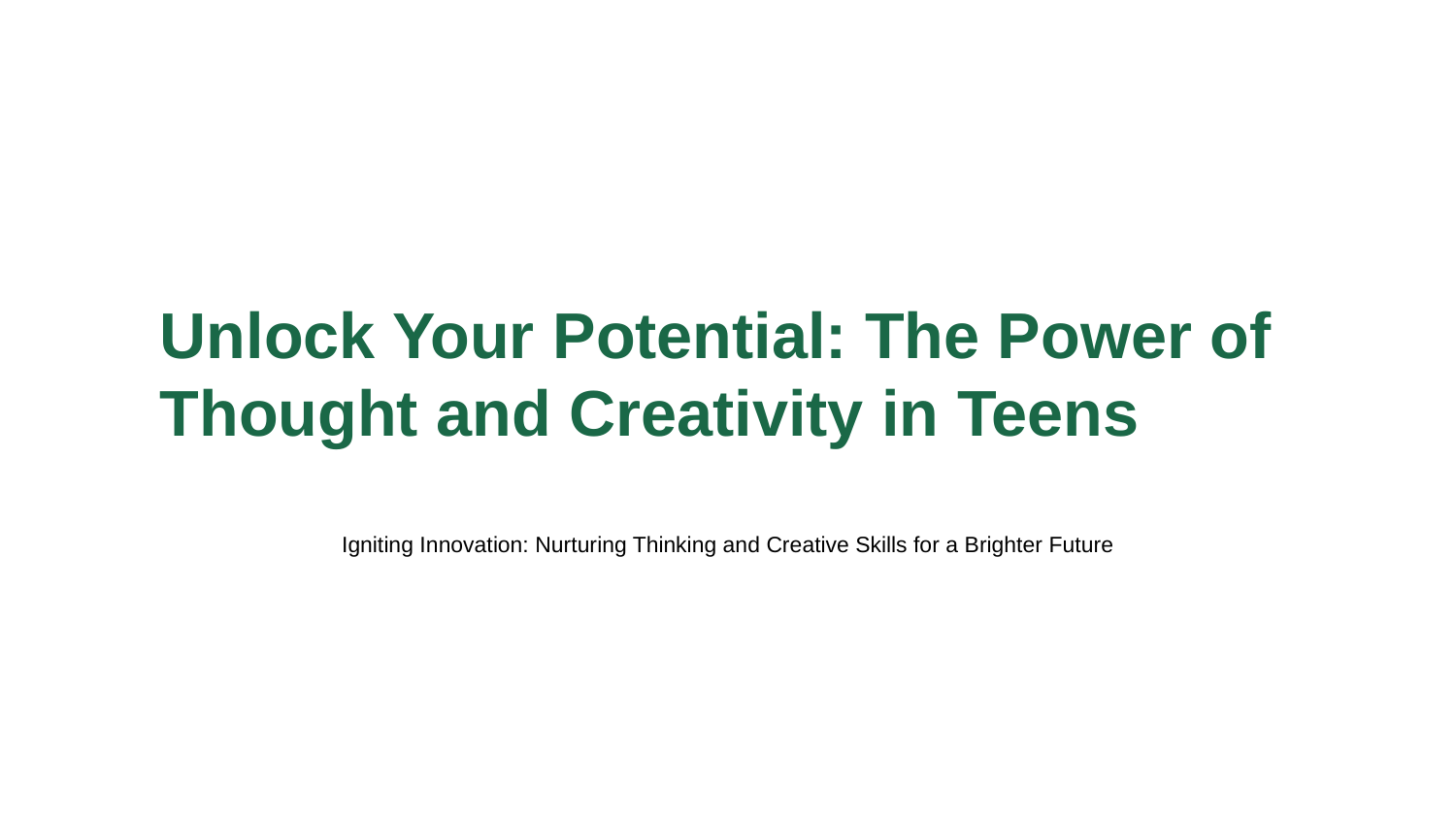

Unlock Your Potential: The Power of Thought and Creativity in Teens

Igniting Innovation: Nurturing Thinking and Creative Skills for a Brighter Future